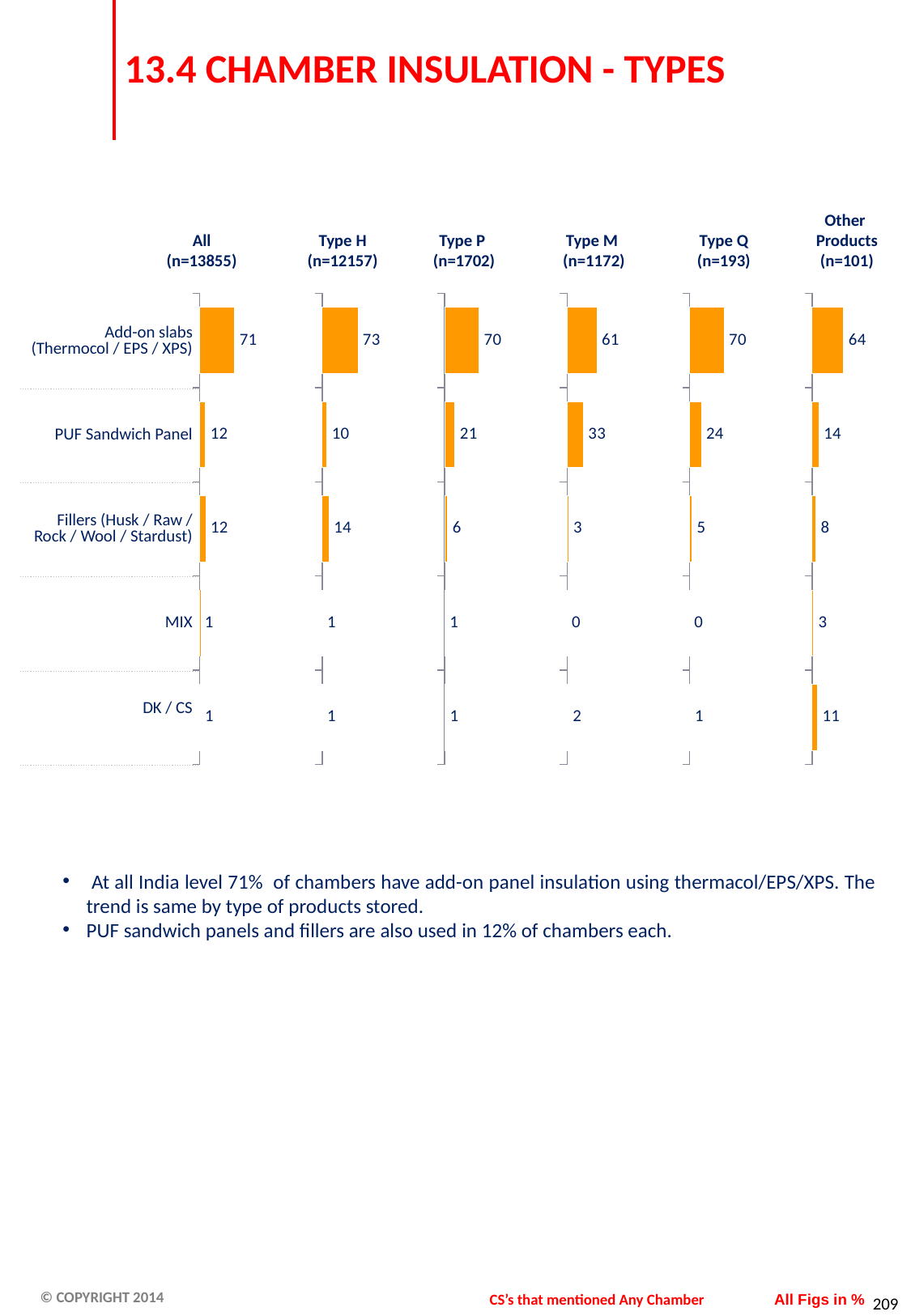

# 13.4 CHAMBER INSULATION - TYPES
Other
Products
(n=101)
All
(n=13855)
Type H
(n=12157)
Type P
(n=1702)
Type M
(n=1172)
Type Q
(n=193)

### Chart

| Category | Rank 1 |
|---|---|
| Add on Panel (Thermocol / EPS / XPS | 70.94000000000003 |
|  PUF Sandwich Panel | 12.0 |
|  Fillers (Husk / Raw / Rock / Wool / Stardust) | 12.32 |
|  MIX | 0.6200000000000084 |
|  DK / CS | 1.04 |

### Chart

| Category | Rank 1 |
|---|---|
| Add on Panel (Thermocol / EPS / XPS | 72.61 |
|  PUF Sandwich Panel | 10.0 |
|  Fillers (Husk / Raw / Rock / Wool / Stardust) | 14.0 |
|  MIX | 0.6400000000000041 |
|  DK / CS | 0.8300000000000006 |

### Chart

| Category | Rank 1 |
|---|---|
| Add on Panel (Thermocol / EPS / XPS | 70.0 |
|  PUF Sandwich Panel | 21.0 |
|  Fillers (Husk / Raw / Rock / Wool / Stardust) | 6.0 |
|  MIX | 0.7300000000000006 |
|  DK / CS | 1.1499999999999917 |

### Chart

| Category | Rank 1 |
|---|---|
| Add on Panel (Thermocol / EPS / XPS | 60.57 |
|  PUF Sandwich Panel | 33.0 |
|  Fillers (Husk / Raw / Rock / Wool / Stardust) | 3.0 |
|  MIX | 0.0 |
|  DK / CS | 2.05 |

### Chart

| Category | Rank 1 |
|---|---|
| Add on Panel (Thermocol / EPS / XPS | 70.0 |
|  PUF Sandwich Panel | 24.0 |
|  Fillers (Husk / Raw / Rock / Wool / Stardust) | 5.0 |
|  MIX | 0.0 |
|  DK / CS | 1.08 |

### Chart

| Category | Rank 1 |
|---|---|
| Add on Panel (Thermocol / EPS / XPS | 64.0 |
|  PUF Sandwich Panel | 14.0 |
|  Fillers (Husk / Raw / Rock / Wool / Stardust) | 8.0 |
|  MIX | 3.09 |
|  DK / CS | 11.34 |
| Add-on slabs (Thermocol / EPS / XPS) |
| --- |
| PUF Sandwich Panel |
| Fillers (Husk / Raw / Rock / Wool / Stardust) |
| MIX |
| DK / CS |
 At all India level 71%  of chambers have add-on panel insulation using thermacol/EPS/XPS. The trend is same by type of products stored.
PUF sandwich panels and fillers are also used in 12% of chambers each.

CS’s that mentioned Any Chamber
All Figs in %